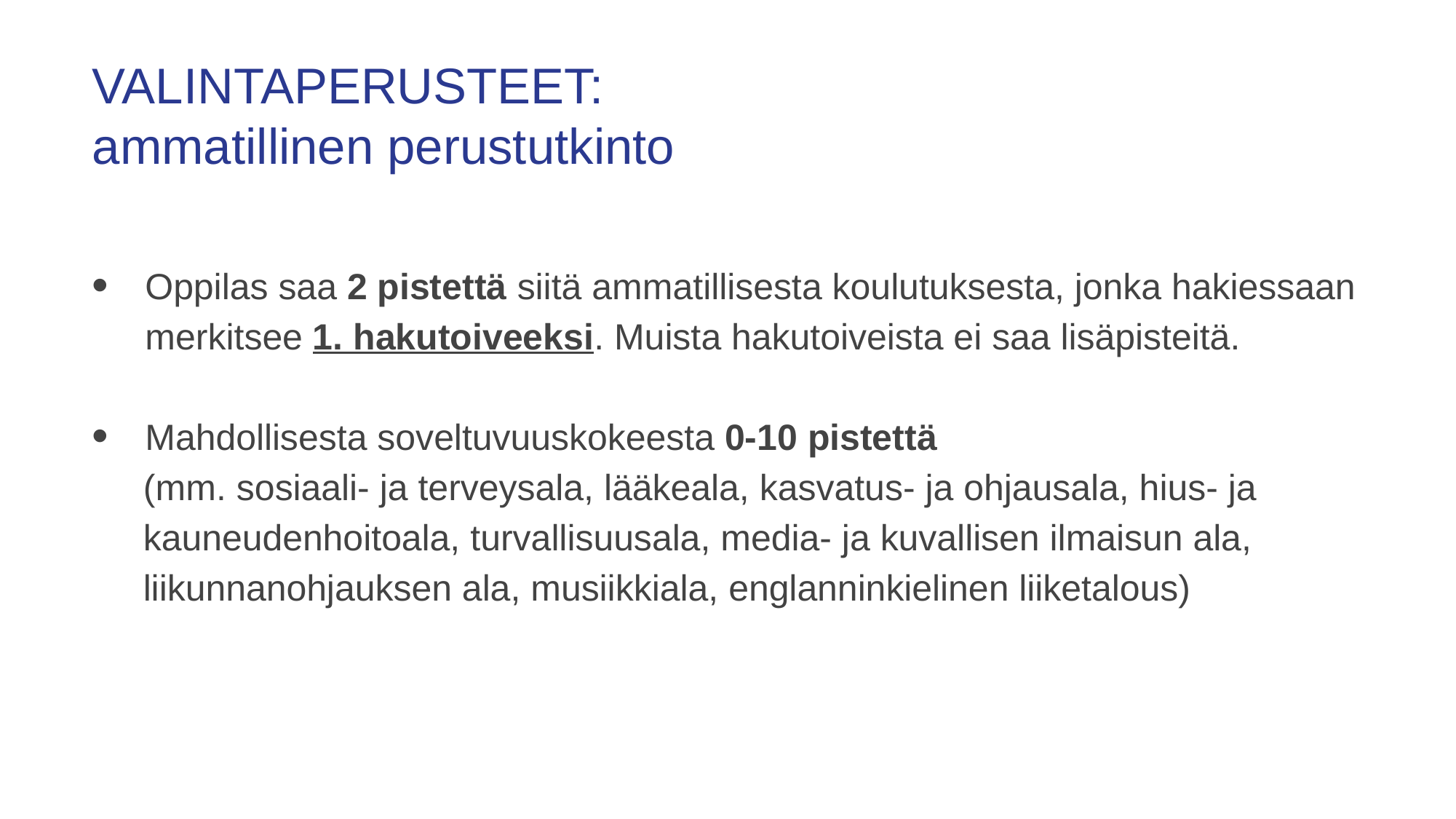

# VALINTAPERUSTEET: ammatillinen perustutkinto
Oppilas saa 2 pistettä siitä ammatillisesta koulutuksesta, jonka hakiessaan merkitsee 1. hakutoiveeksi. Muista hakutoiveista ei saa lisäpisteitä.

Mahdollisesta soveltuvuuskokeesta 0-10 pistettä
     (mm. sosiaali- ja terveysala, lääkeala, kasvatus- ja ohjausala, hius- ja
     kauneudenhoitoala, turvallisuusala, media- ja kuvallisen ilmaisun ala,
     liikunnanohjauksen ala, musiikkiala, englanninkielinen liiketalous)